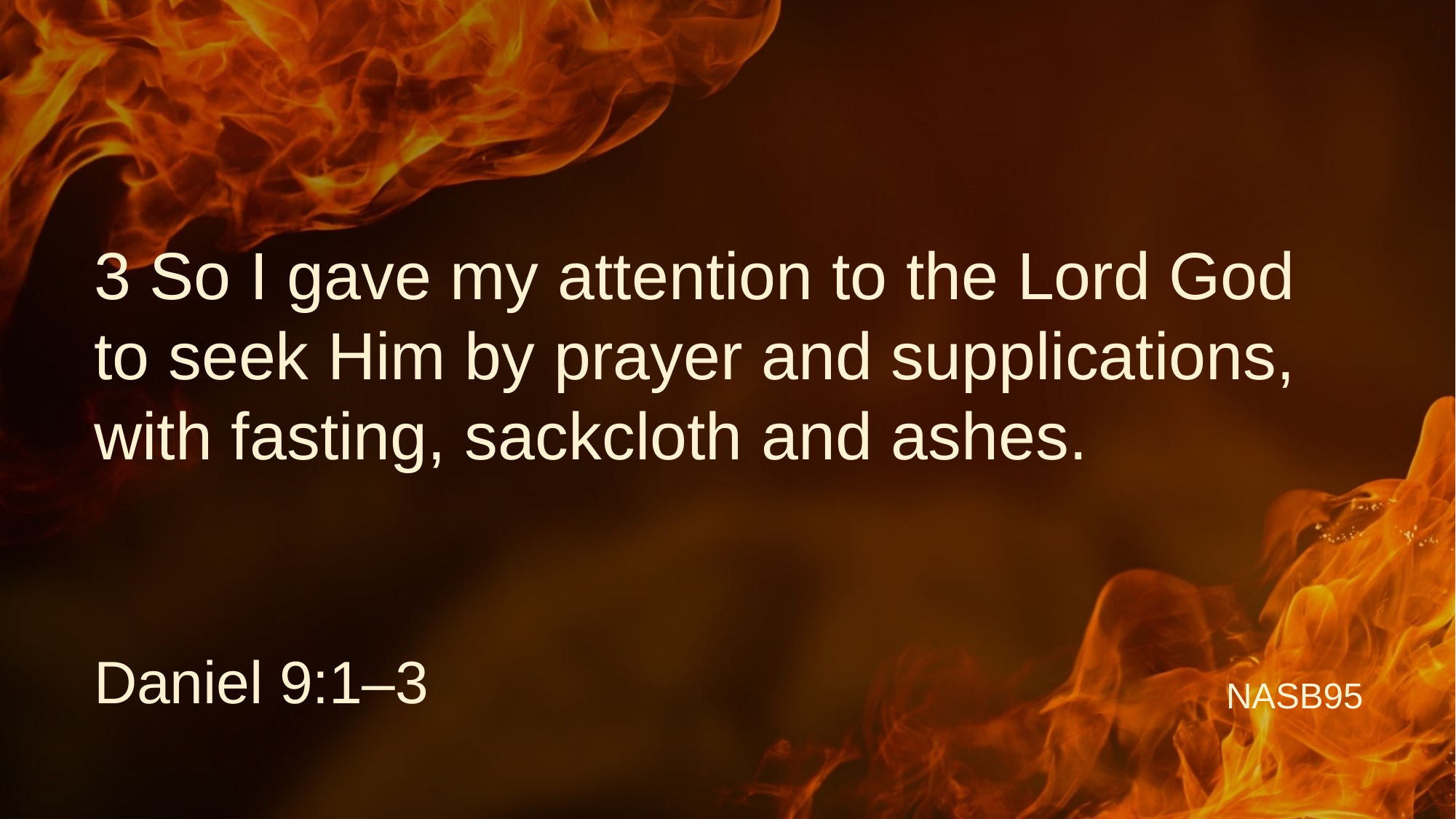

# 3 So I gave my attention to the Lord God to seek Him by prayer and supplications, with fasting, sackcloth and ashes.
Daniel 9:1–3
NASB95